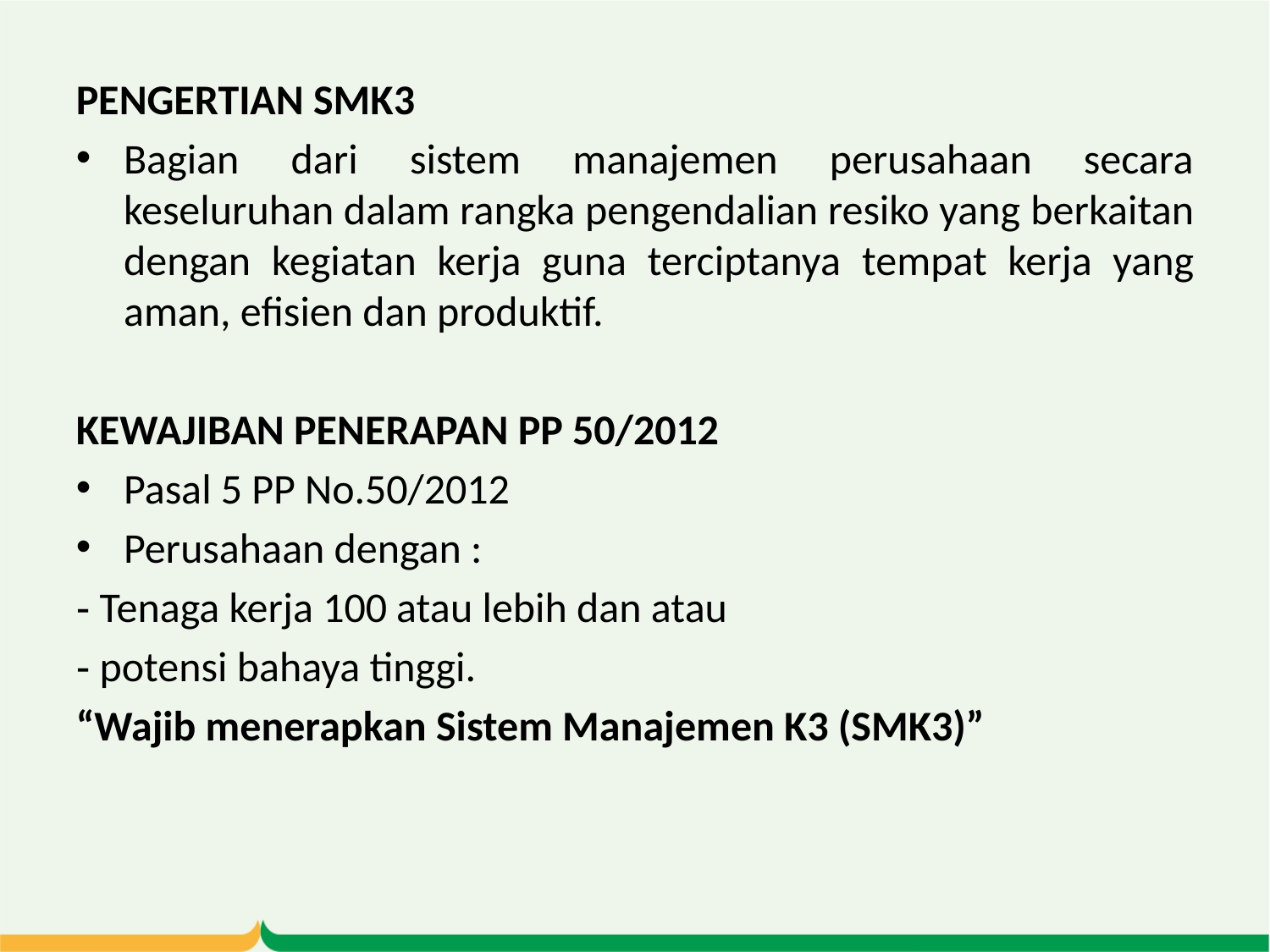

PENGERTIAN SMK3
Bagian dari sistem manajemen perusahaan secara keseluruhan dalam rangka pengendalian resiko yang berkaitan dengan kegiatan kerja guna terciptanya tempat kerja yang aman, efisien dan produktif.

KEWAJIBAN PENERAPAN PP 50/2012
Pasal 5 PP No.50/2012
Perusahaan dengan :
‐ Tenaga kerja 100 atau lebih dan atau
‐ potensi bahaya tinggi.
“Wajib menerapkan Sistem Manajemen K3 (SMK3)”